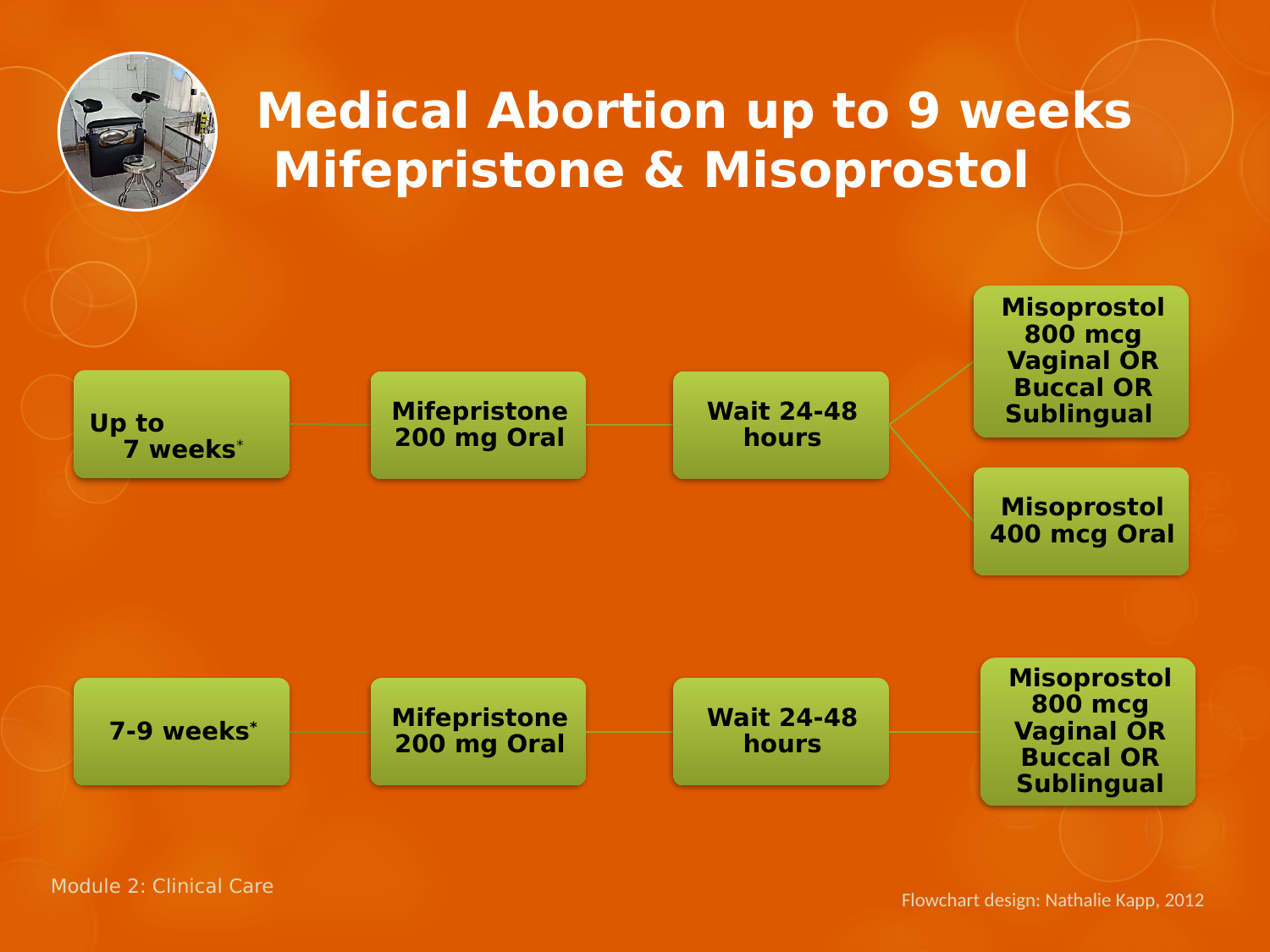

# Medical Abortion up to 9 weeks Mifepristone & Misoprostol
                       Up to              7 weeks*

Mifepristone 200 mg Oral

Wait 24-48 hours

Misoprostol 800 mcg Vaginal OR Buccal OR Sublingual

Misoprostol 400 mcg Oral
7-9 weeks*

Mifepristone 200 mg Oral

Wait 24-48 hours

Misoprostol 800 mcg Vaginal OR Buccal OR Sublingual
Module 2: Clinical Care
Flowchart design: Nathalie Kapp, 2012